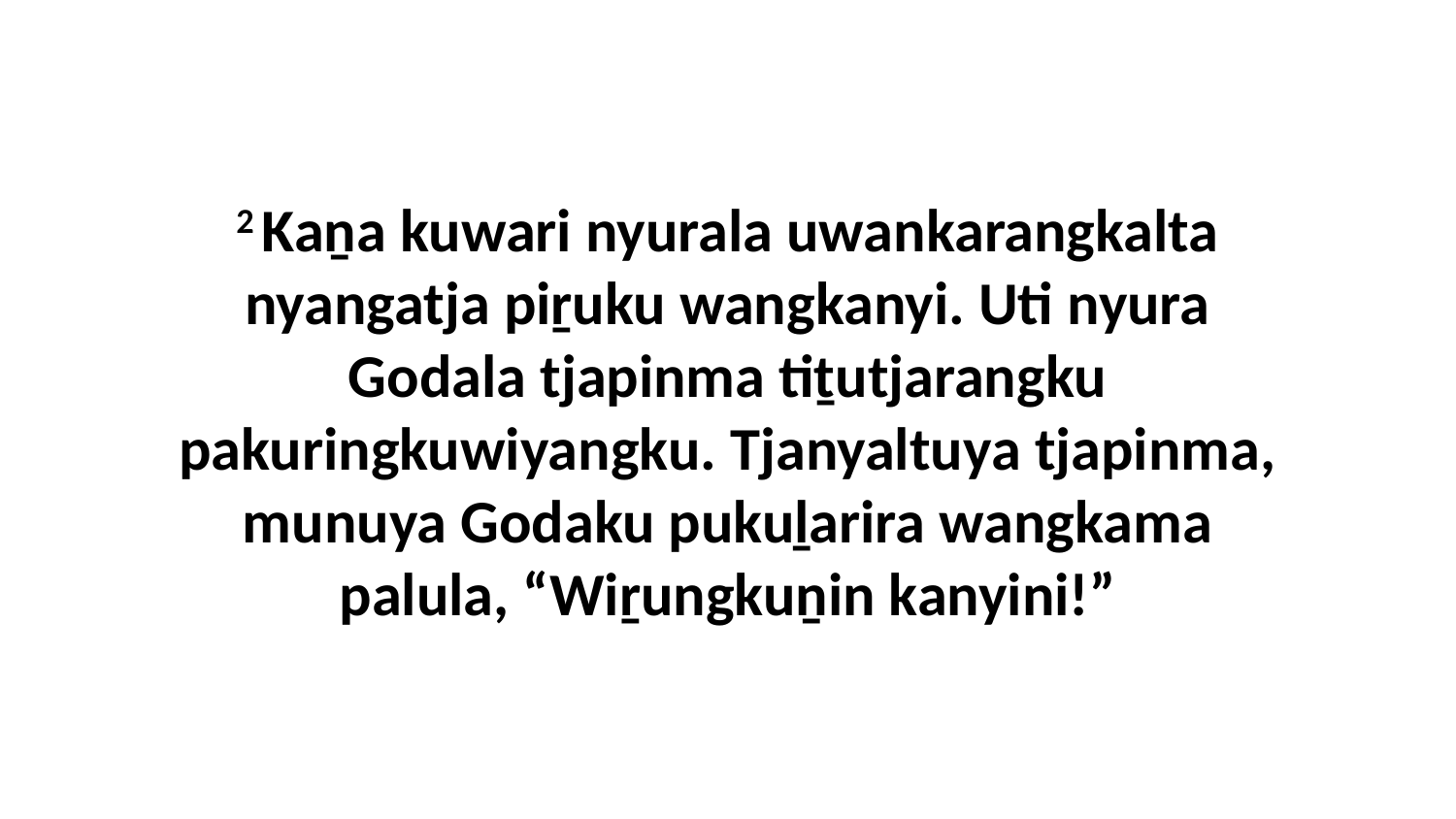

2 Kaṉa kuwari nyurala uwankarangkalta nyangatja piṟuku wangkanyi. Uti nyura Godala tjapinma tiṯutjarangku pakuringkuwiyangku. Tjanyaltuya tjapinma, munuya Godaku pukuḻarira wangkama palula, “Wiṟungkuṉin kanyini!”